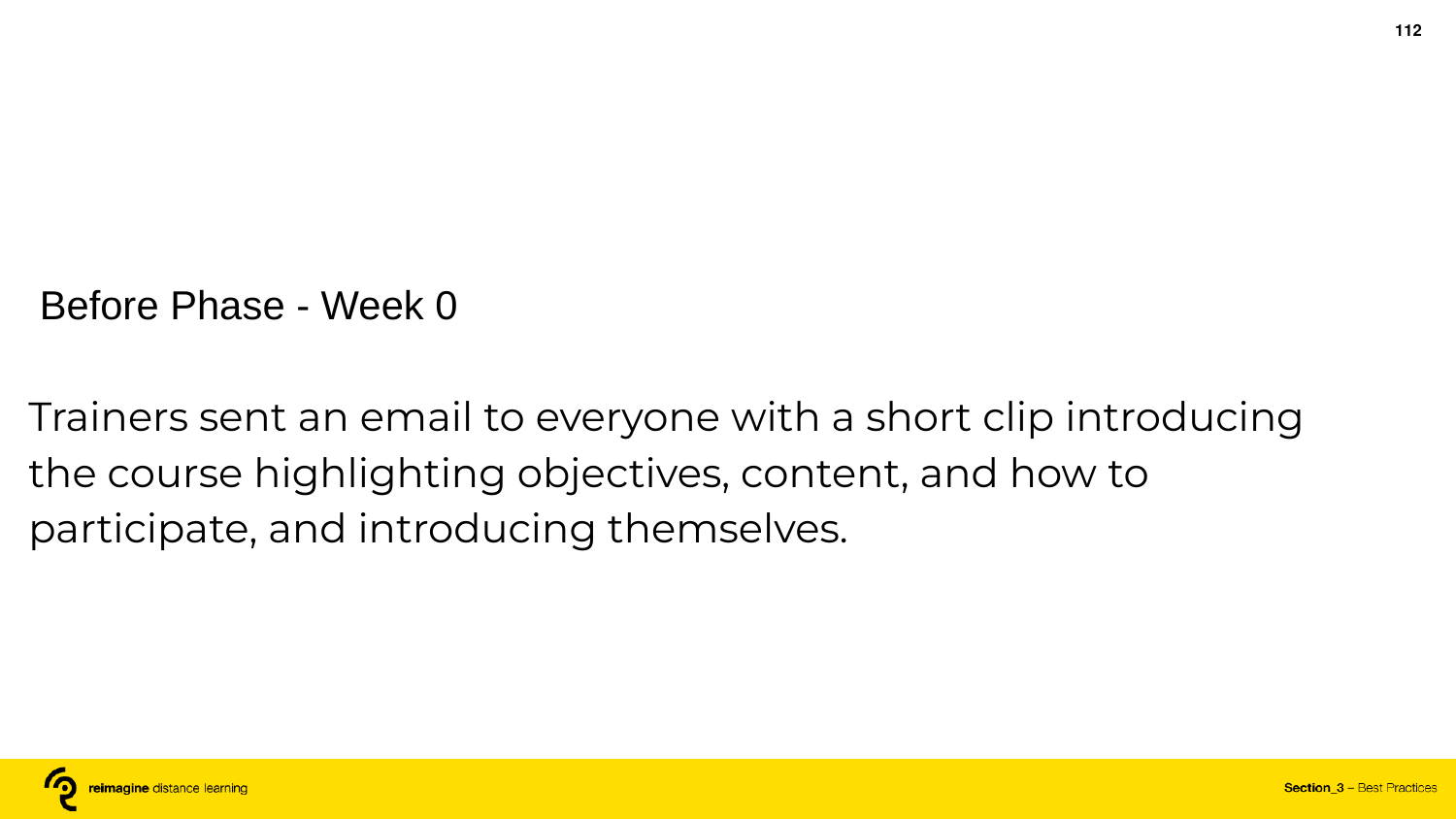

112
 Before Phase - Week 0

Trainers sent an email to everyone with a short clip introducing the course highlighting objectives, content, and how to participate, and introducing themselves.